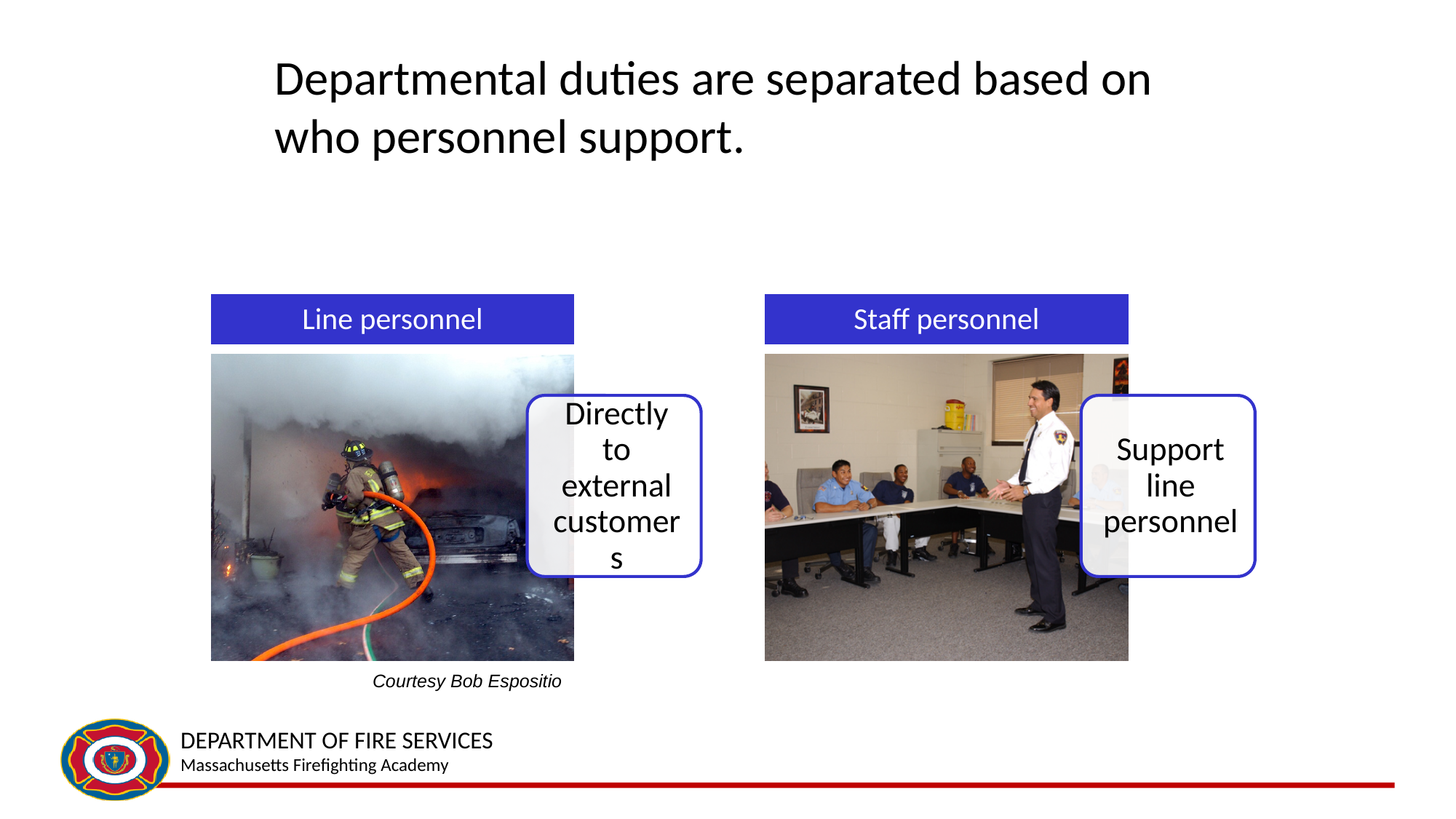

# Departmental duties are separated based on who personnel support.
Directly to external customers
Line personnel
Support line personnel
Staff personnel
Courtesy Bob Espositio